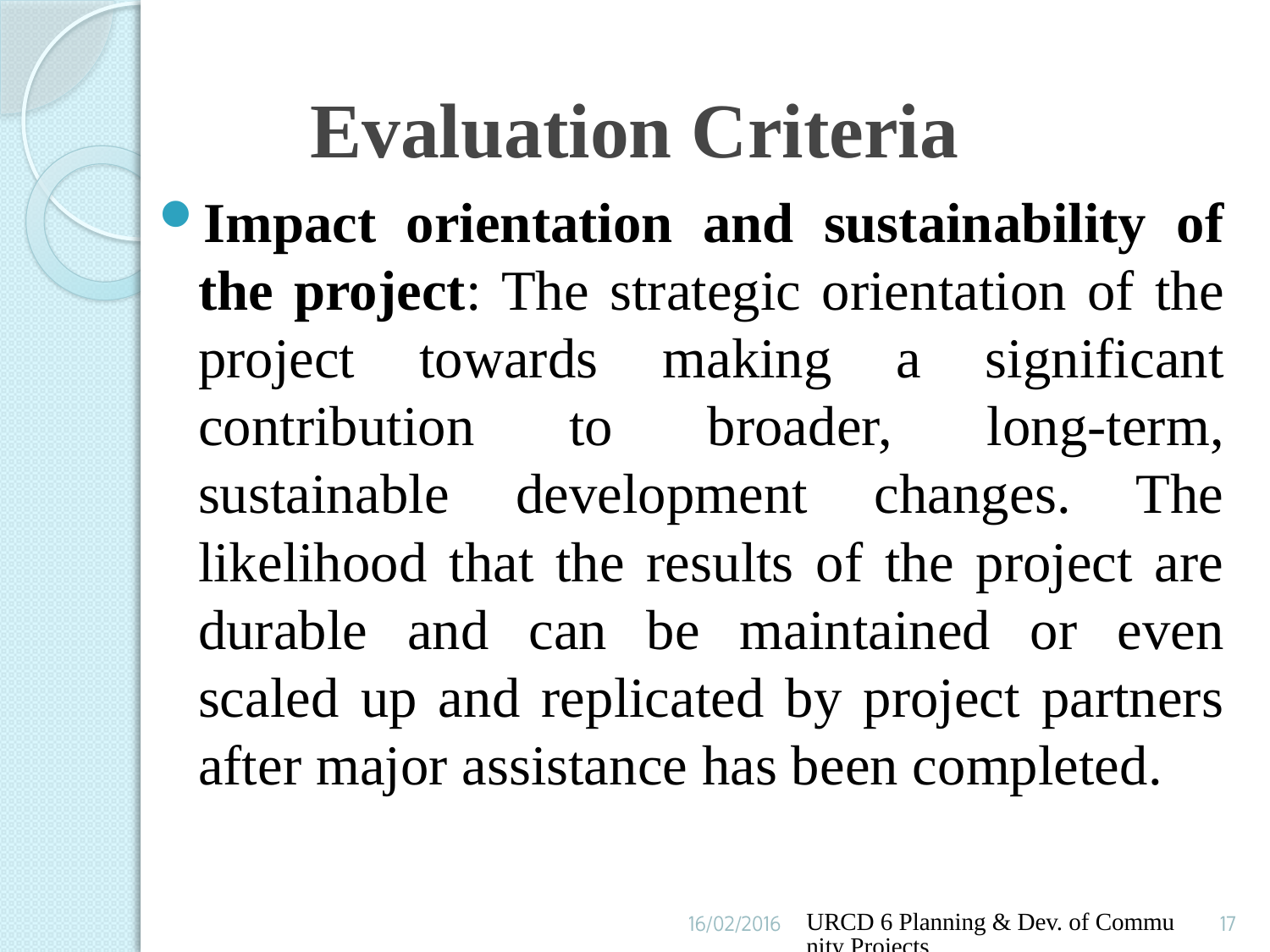

# Evaluation Criteria
Impact orientation and sustainability of the project: The strategic orientation of the project towards making a significant contribution to broader, long-term, sustainable development changes. The likelihood that the results of the project are durable and can be maintained or even scaled up and replicated by project partners after major assistance has been completed.
16/02/2016
URCD 6 Planning & Dev. of Community Projects
17